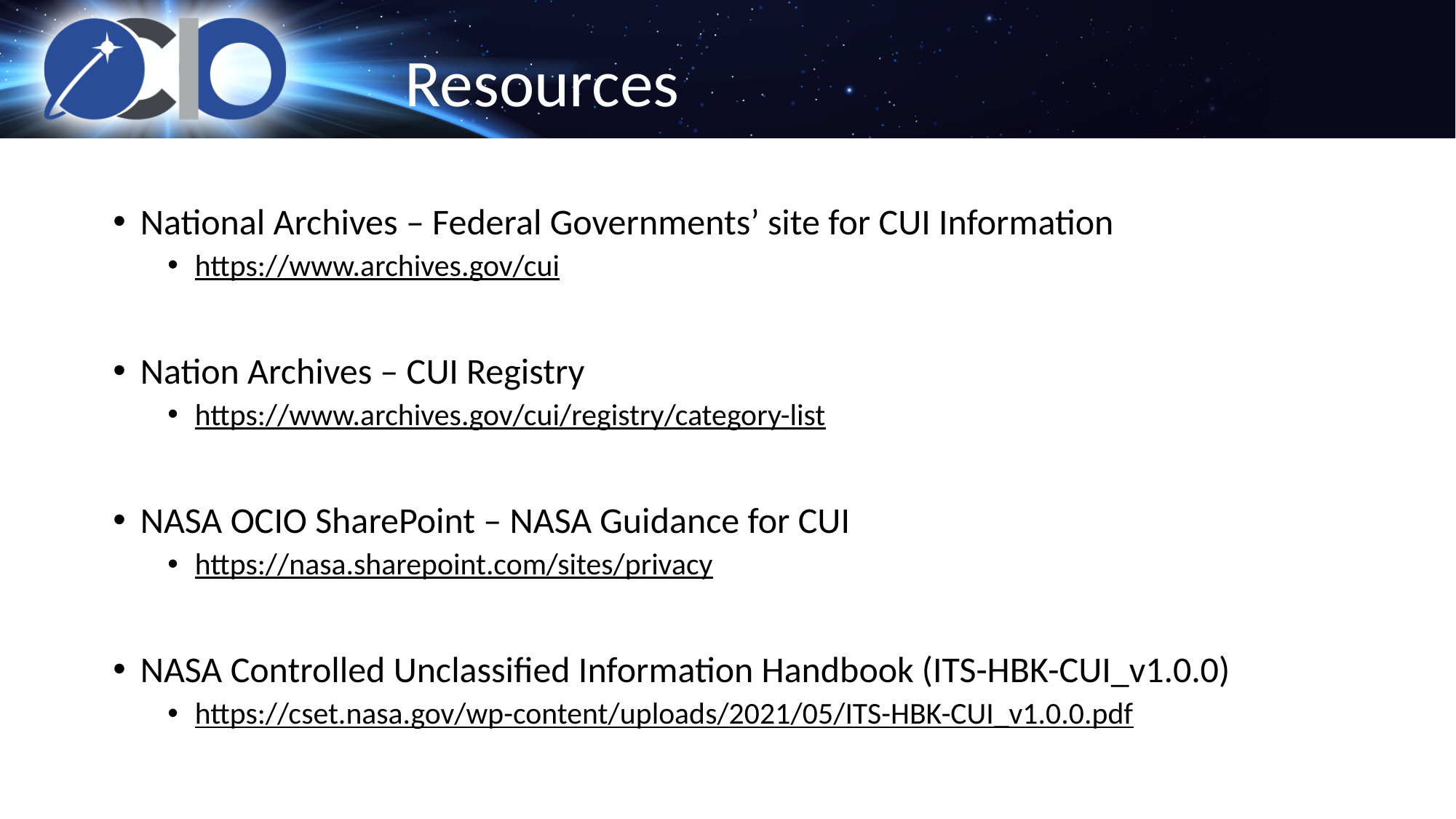

# Resources
National Archives – Federal Governments’ site for CUI Information
https://www.archives.gov/cui

Nation Archives – CUI Registry
https://www.archives.gov/cui/registry/category-list

NASA OCIO SharePoint – NASA Guidance for CUI
https://nasa.sharepoint.com/sites/privacy

NASA Controlled Unclassified Information Handbook (ITS-HBK-CUI_v1.0.0)
https://cset.nasa.gov/wp-content/uploads/2021/05/ITS-HBK-CUI_v1.0.0.pdf